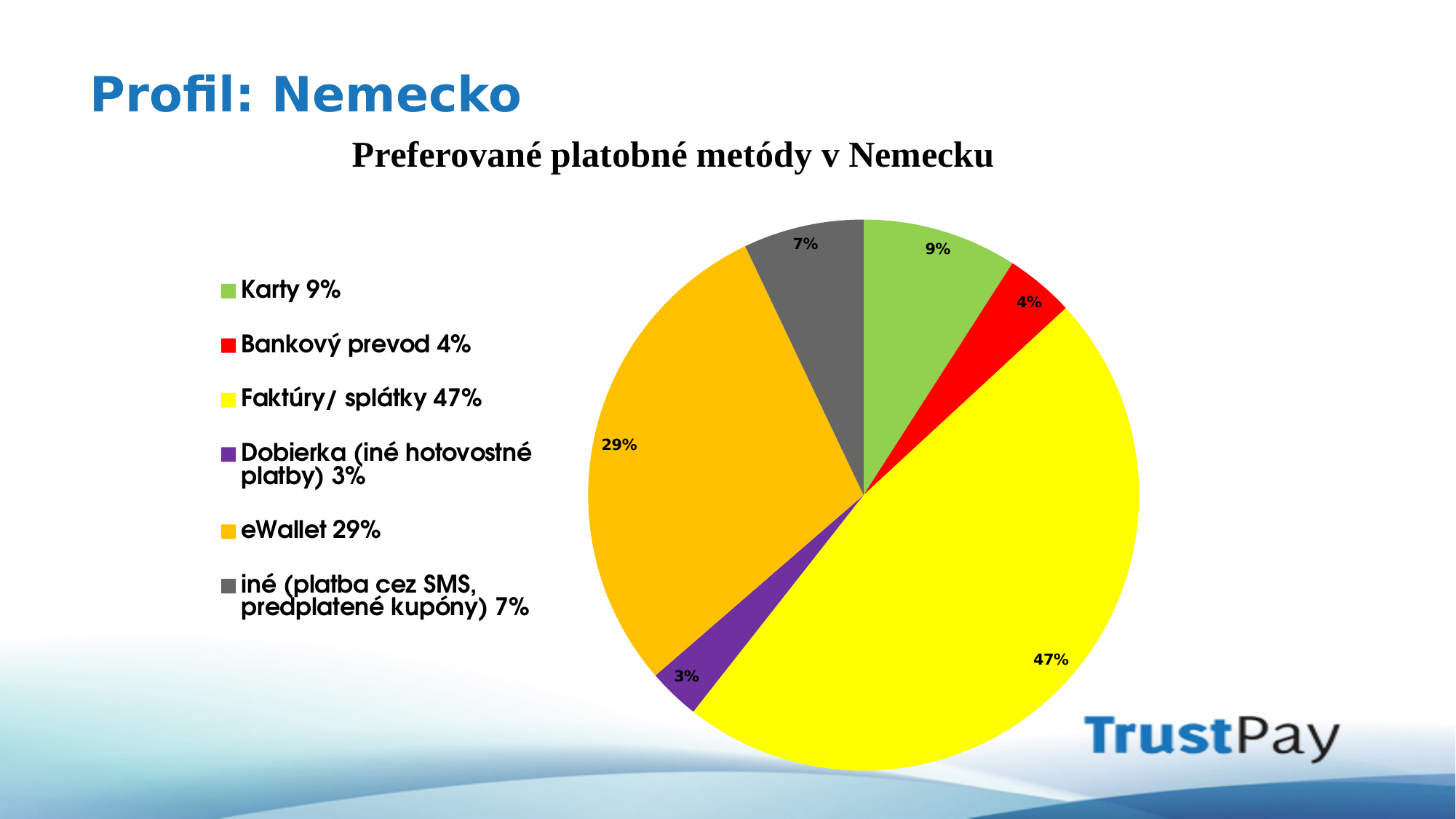

# Profil: Nemecko

### Chart

| Category |  |
|---|---|
| Karty 9% | 0.09 |
| Bankový prevod 4% | 0.04 |
| Faktúry/ splátky 47% | 0.47 |
| Dobierka (iné hotovostné platby) 3% | 0.03 |
| eWallet 29% | 0.29 |
| iné (platba cez SMS, predplatené kupóny) 7% | 0.07 |